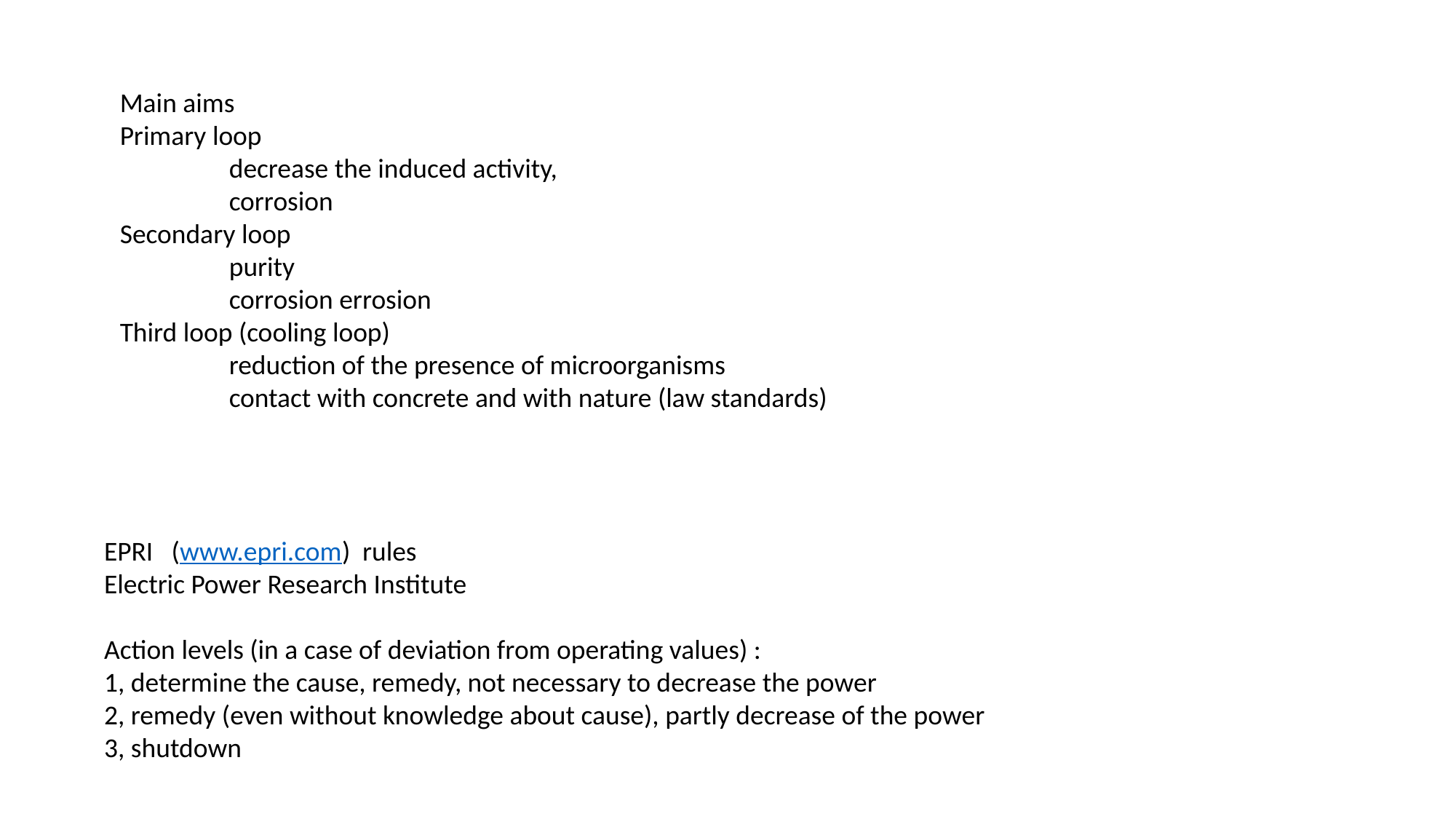

Main aims
Primary loop
    	decrease the induced activity,
	corrosion
Secondary loop
	purity
	corrosion errosion
Third loop (cooling loop)
	reduction of the presence of microorganisms
	contact with concrete and with nature (law standards)
EPRI   (www.epri.com)  rules
Electric Power Research Institute

Action levels (in a case of deviation from operating values) :
1, determine the cause, remedy, not necessary to decrease the power
2, remedy (even without knowledge about cause), partly decrease of the power
3, shutdown